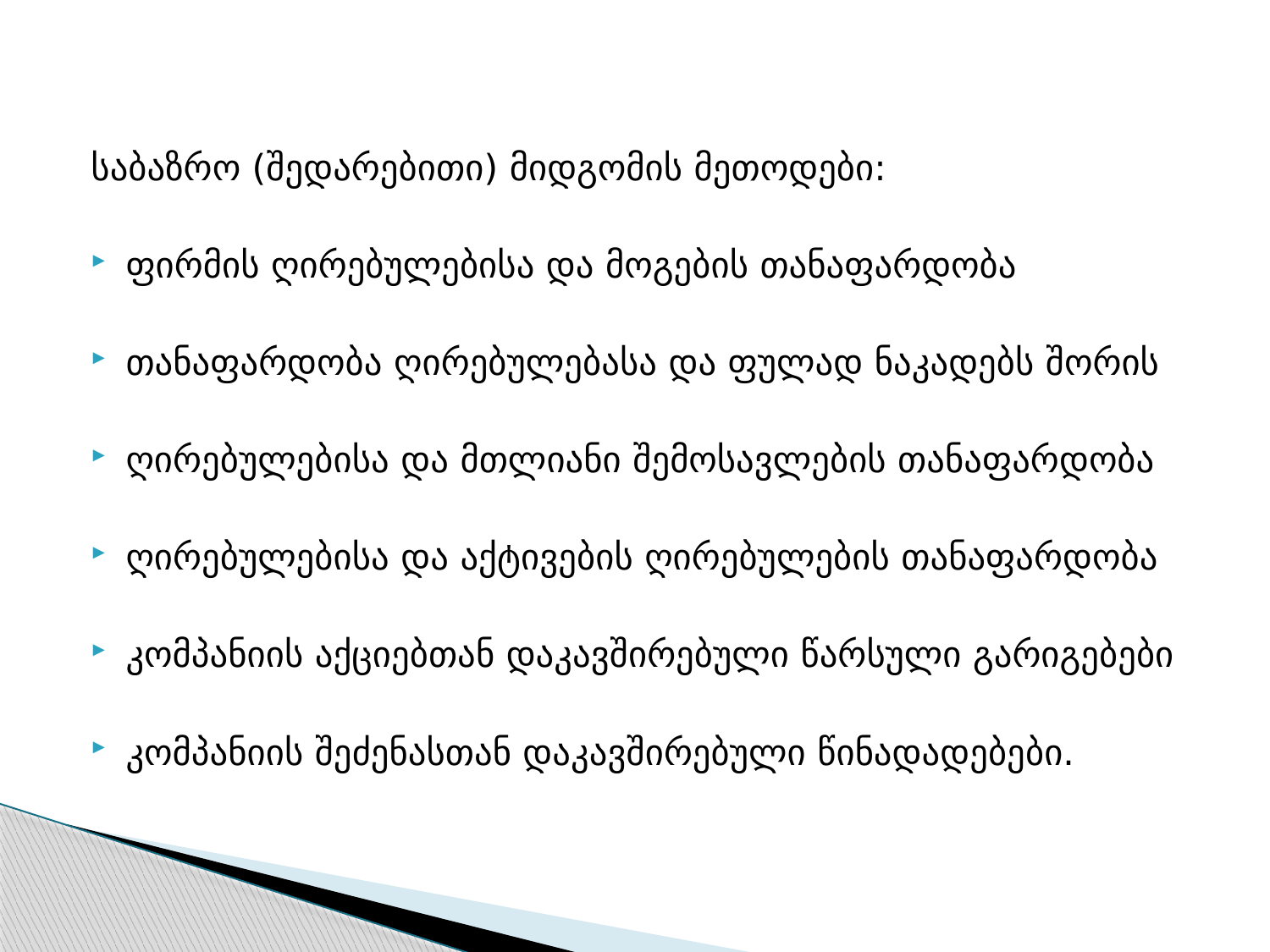

საბაზრო (შედარებითი) მიდგომის მეთოდები:

ფირმის ღირებულებისა და მოგების თანაფარდობა

თანაფარდობა ღირებულებასა და ფულად ნაკადებს შორის

ღირებულებისა და მთლიანი შემოსავლების თანაფარდობა

ღირებულებისა და აქტივების ღირებულების თანაფარდობა

კომპანიის აქციებთან დაკავშირებული წარსული გარიგებები

კომპანიის შეძენასთან დაკავშირებული წინადადებები.